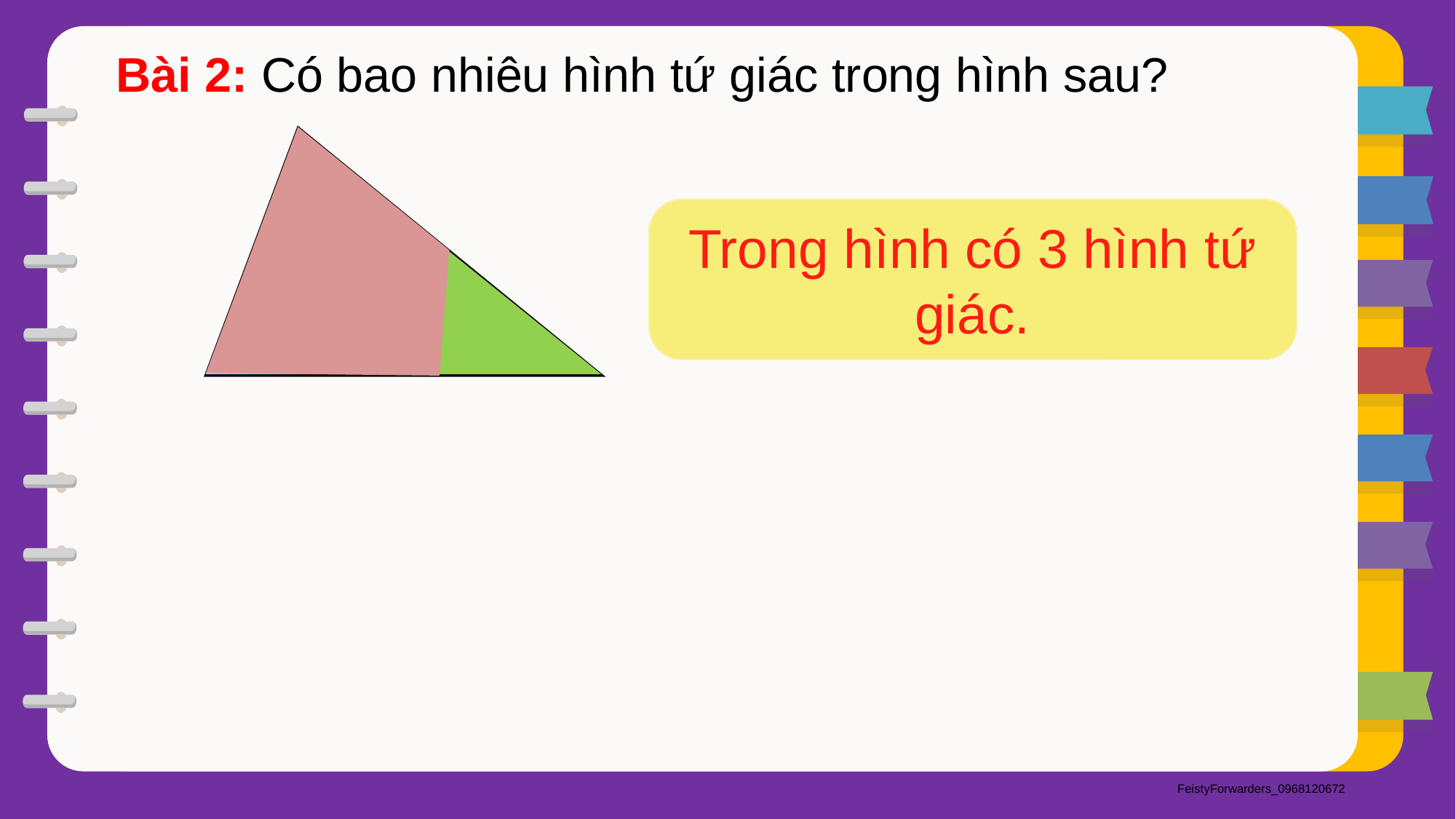

Bài 2: Có bao nhiêu hình tứ giác trong hình sau?

Trong hình có 3 hình tứ giác.